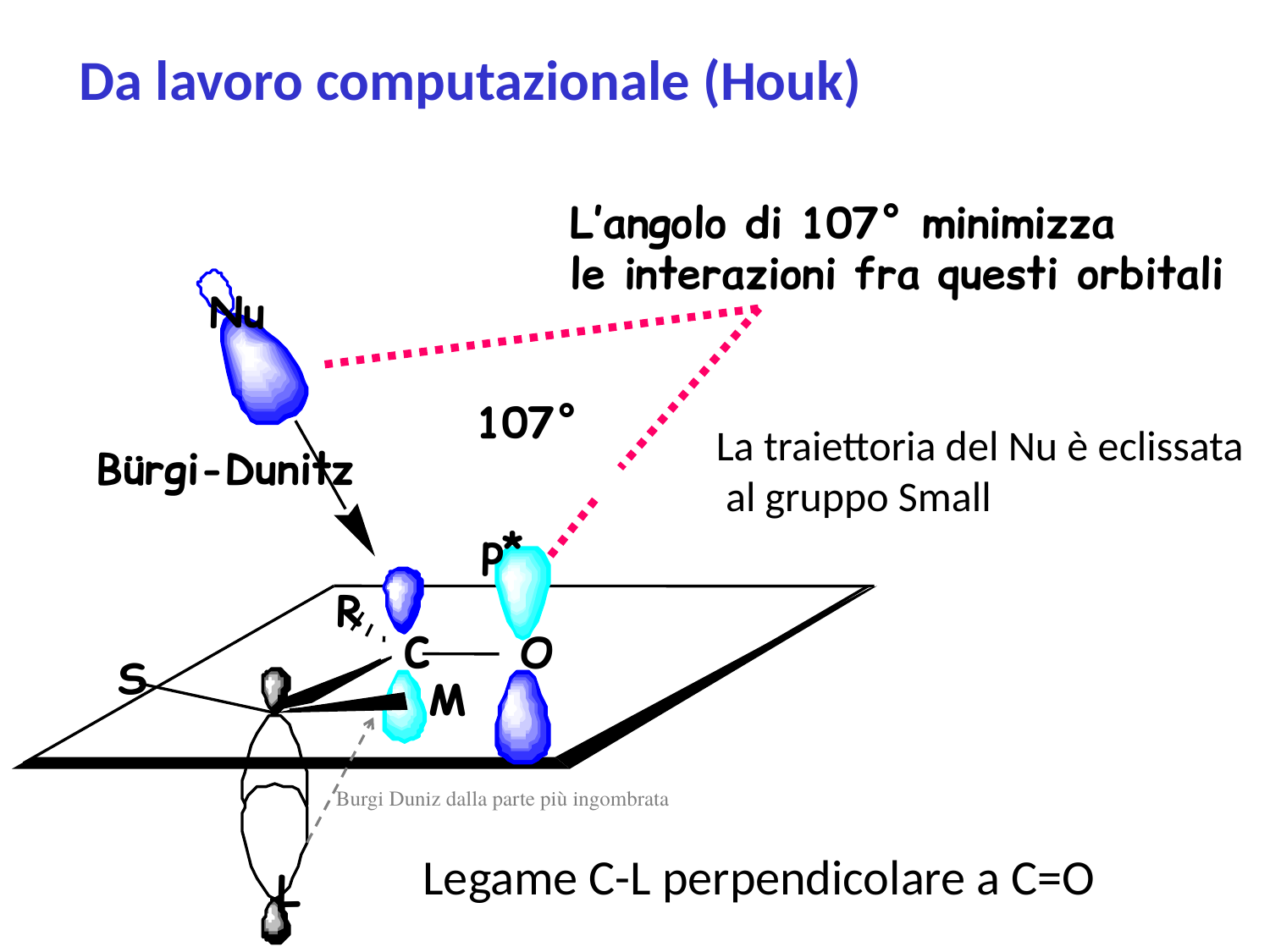

Da lavoro computazionale (Houk)
L’angolo di 107° minimizza
le interazioni fra questi orbitali

N
u

107°

La traiettoria del Nu è eclissata
 al gruppo Small

Bürgi-Dunitz

p
*

R

C
O

S

M

Burgi Duniz dalla parte più ingombrata

Legame C-L perpendicolare a C=O
L